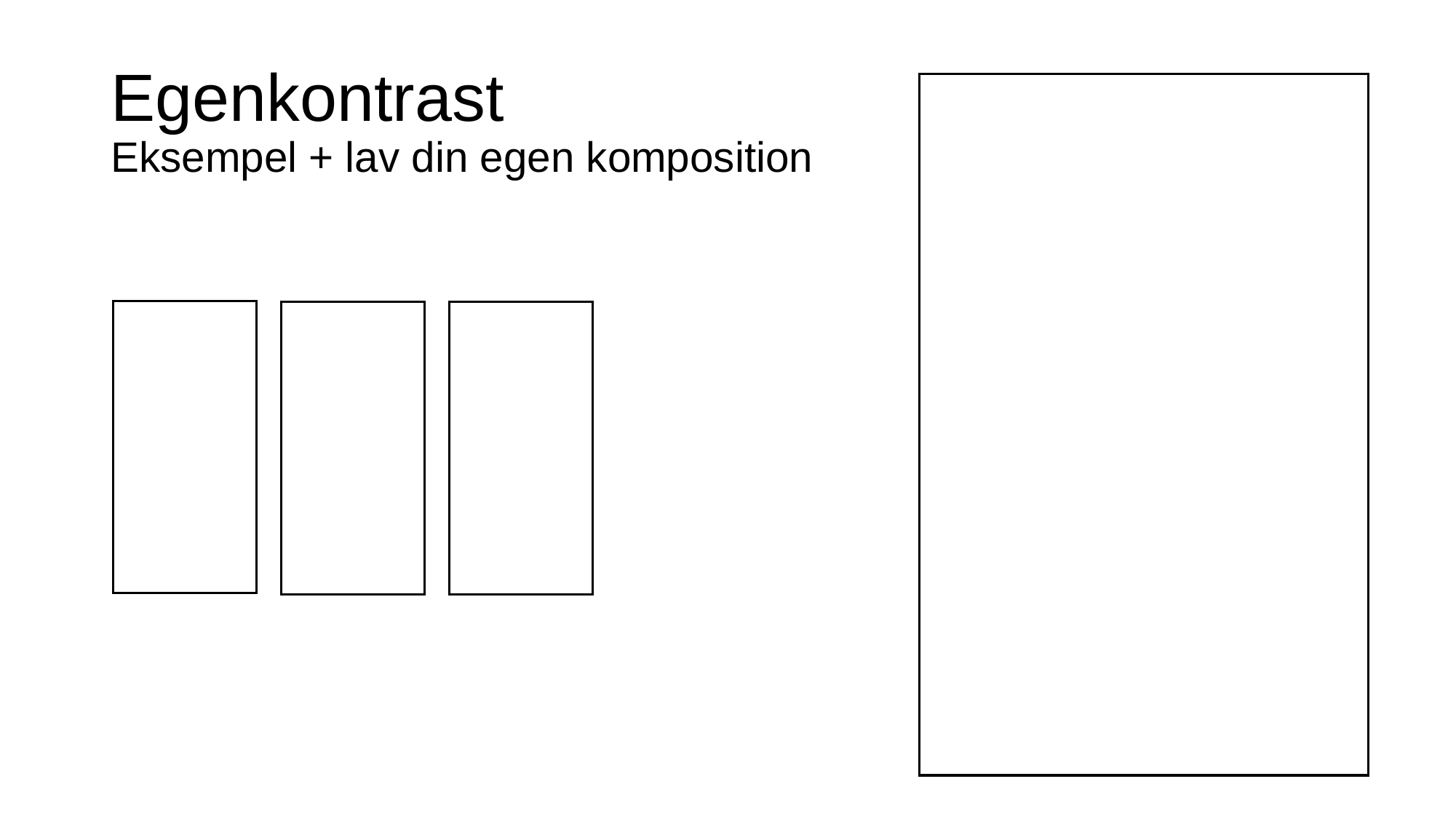

# Egenkontrast Eksempel + lav din egen komposition